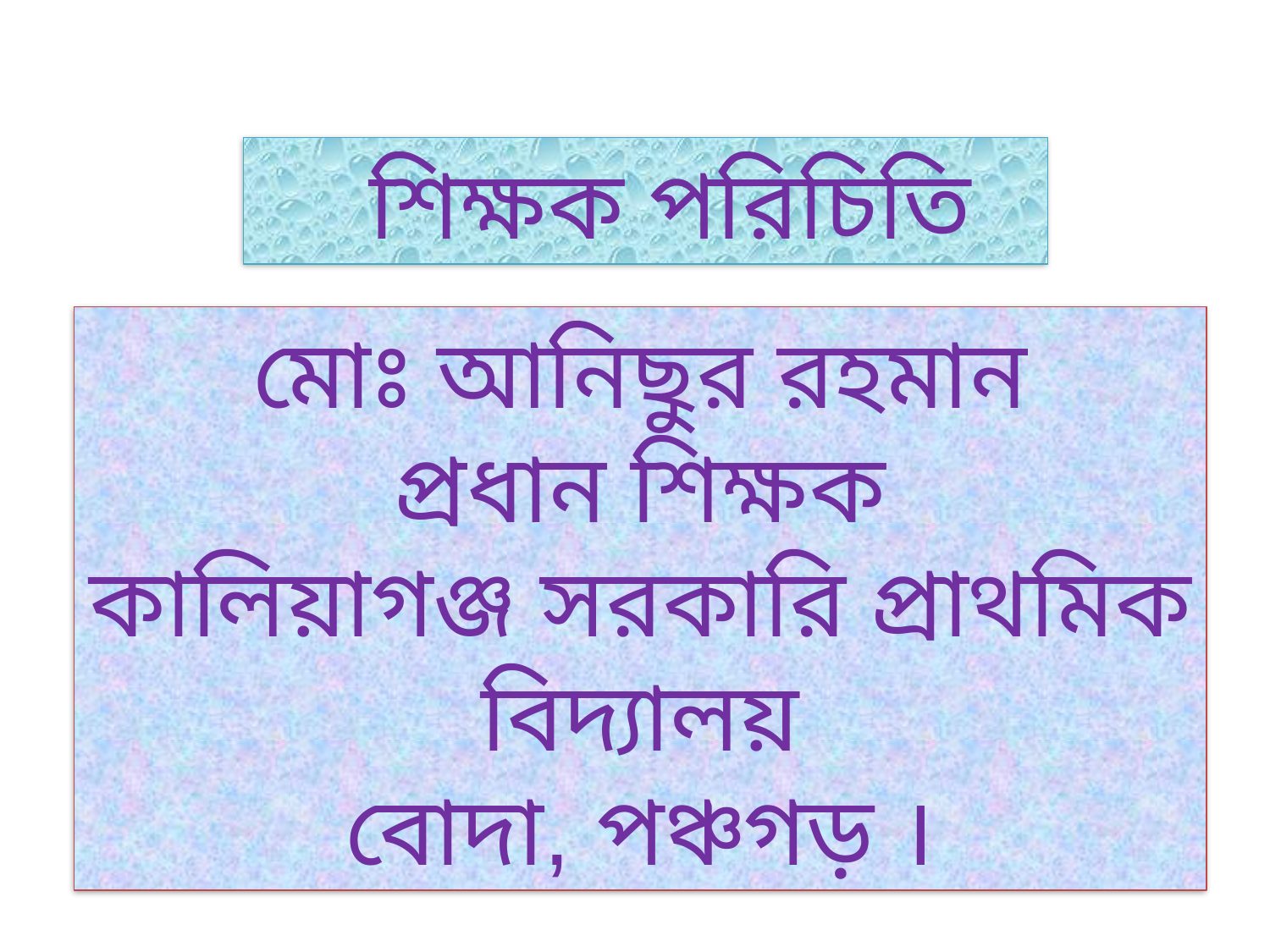

শিক্ষক পরিচিতি
মোঃ আনিছুর রহমান
প্রধান শিক্ষক
কালিয়াগঞ্জ সরকারি প্রাথমিক বিদ্যালয়
বোদা, পঞ্চগড় ।